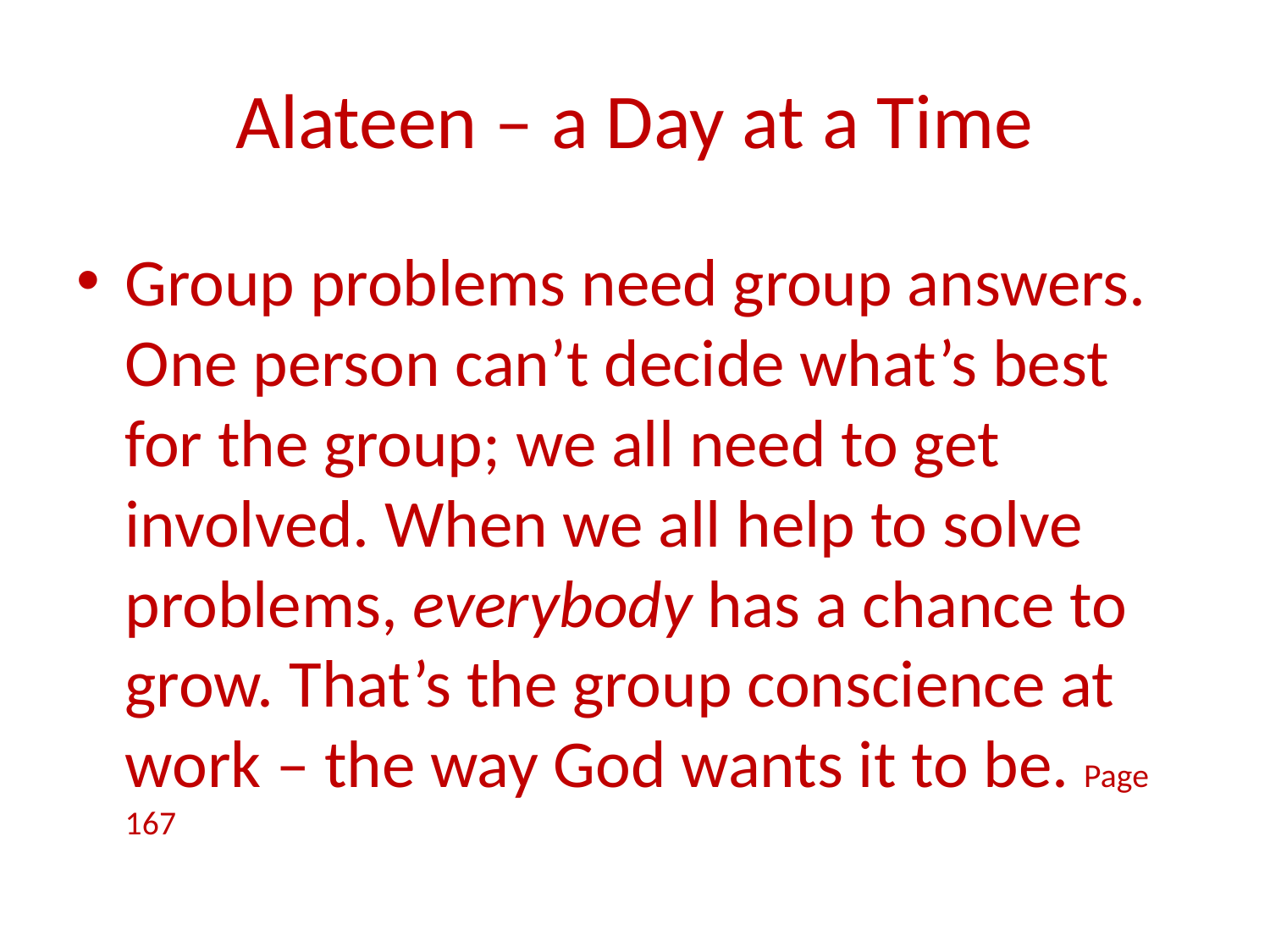

# Alateen – a Day at a Time
Group problems need group answers. One person can’t decide what’s best for the group; we all need to get involved. When we all help to solve problems, everybody has a chance to grow. That’s the group conscience at work – the way God wants it to be. Page 167